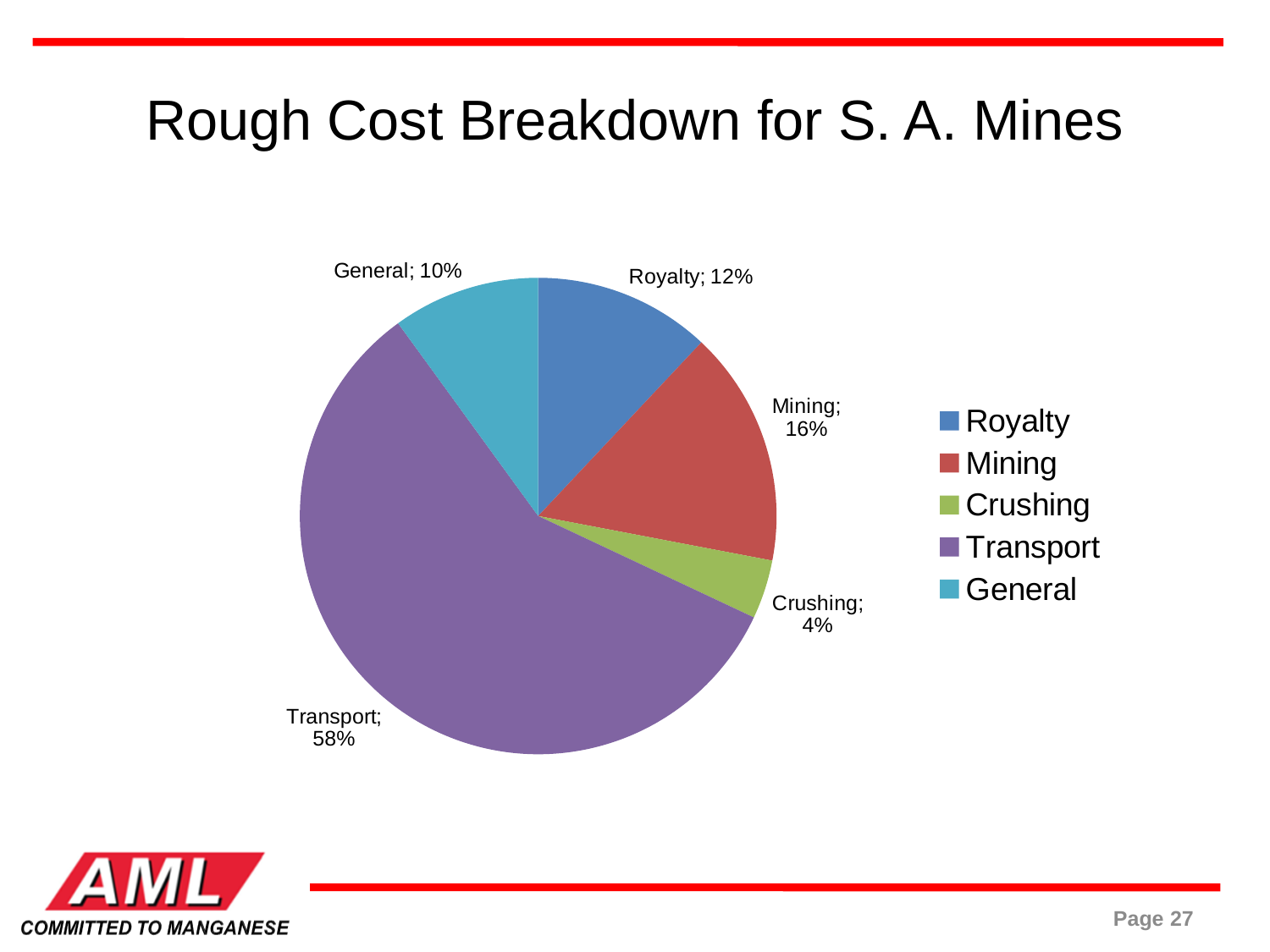

# Rough Cost Breakdown for S. A. Mines

### Chart

| Category | Cost |
|---|---|
| Royalty | 0.12 |
| Mining | 0.16 |
| Crushing | 0.04 |
| Transport | 0.58 |
| General | 0.1 |
Page 27